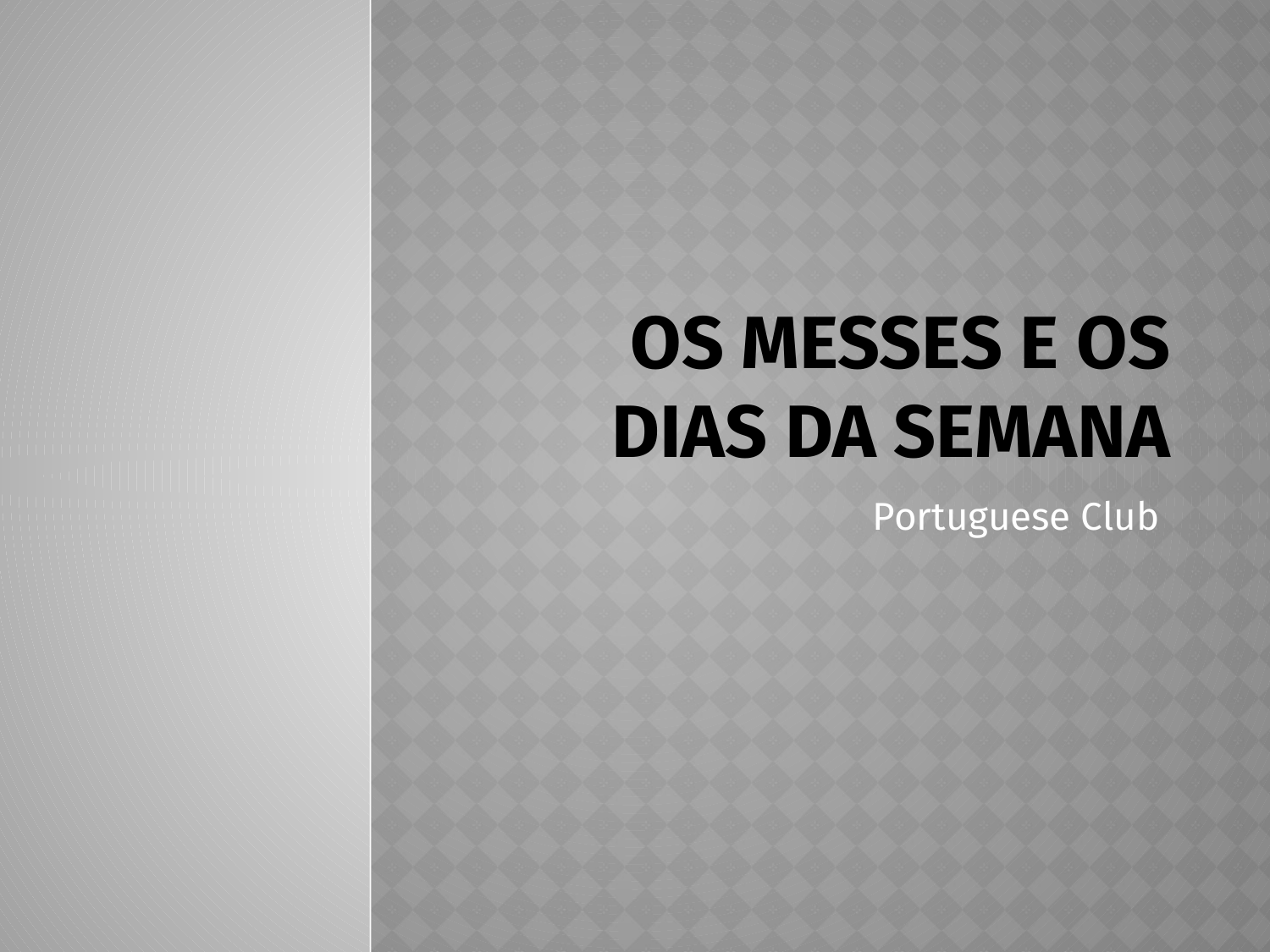

# Os messes e os dias da semana
Portuguese Club